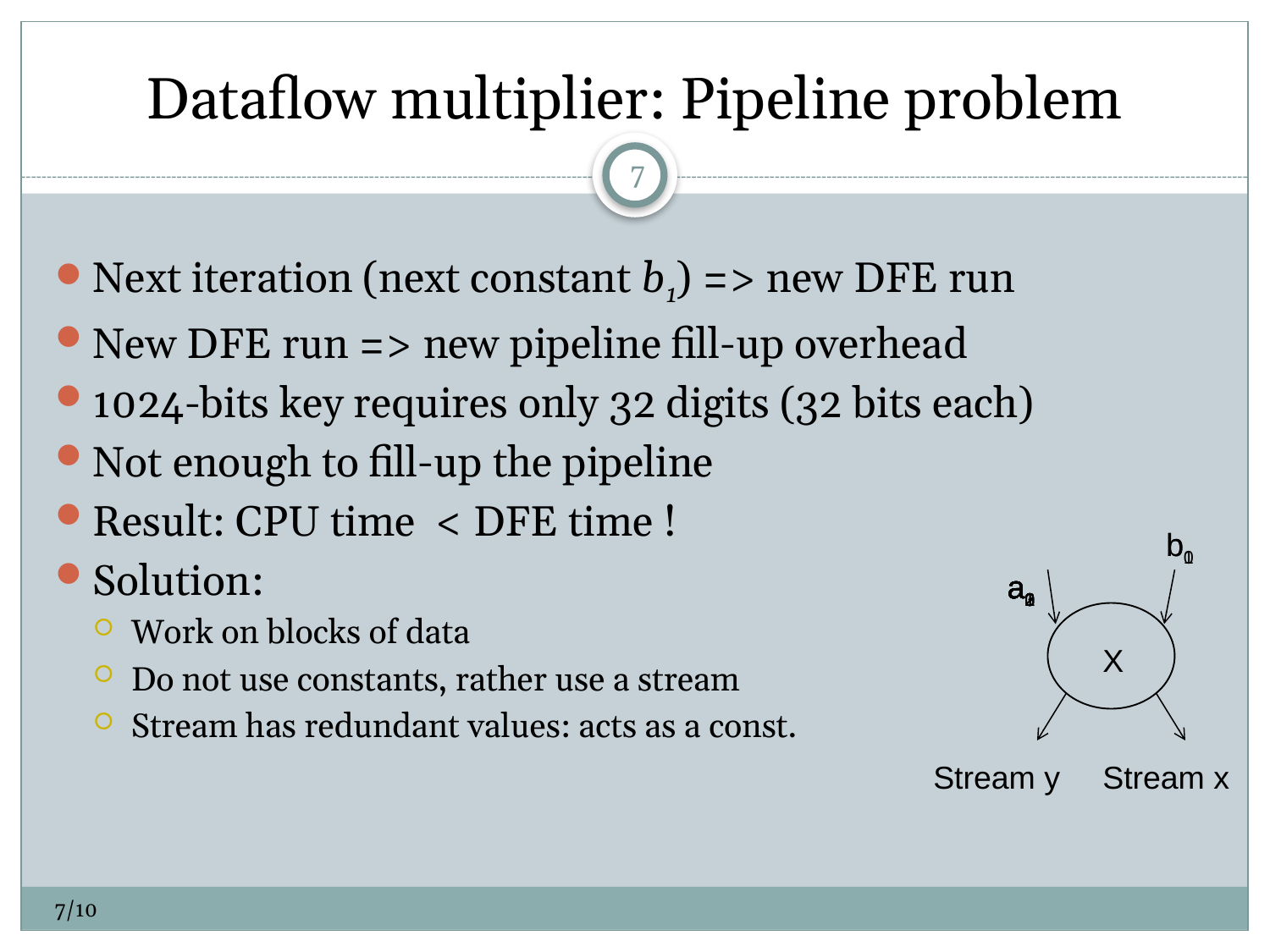

# Dataflow multiplier: Pipeline problem
7
Next iteration (next constant b1) => new DFE run
New DFE run => new pipeline fill-up overhead
1024-bits key requires only 32 digits (32 bits each)
Not enough to fill-up the pipeline
Result: CPU time  < DFE time !
Solution:
Work on blocks of data
Do not use constants, rather use a stream
Stream has redundant values: acts as a const.
b0
b1
a0
a1
a2
a3
a0
a1
a2
a3

X
Stream y
Stream x
7/10